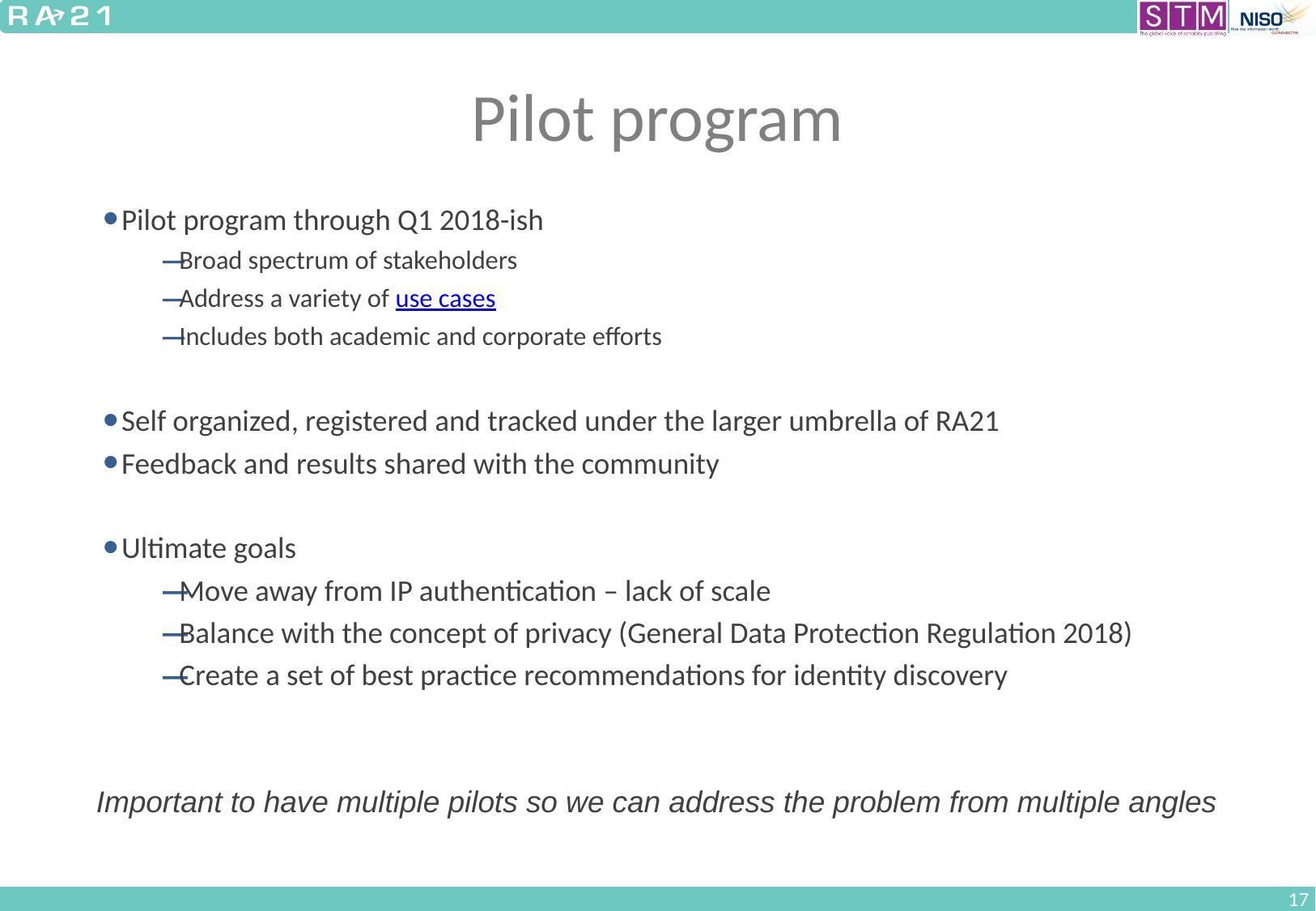

# Pilot program
Pilot program through Q1 2018-ish
Broad spectrum of stakeholders
Address a variety of use cases
Includes both academic and corporate efforts

Self organized, registered and tracked under the larger umbrella of RA21
Feedback and results shared with the community

Ultimate goals
Move away from IP authentication – lack of scale
Balance with the concept of privacy (General Data Protection Regulation 2018)
Create a set of best practice recommendations for identity discovery

Important to have multiple pilots so we can address the problem from multiple angles

17